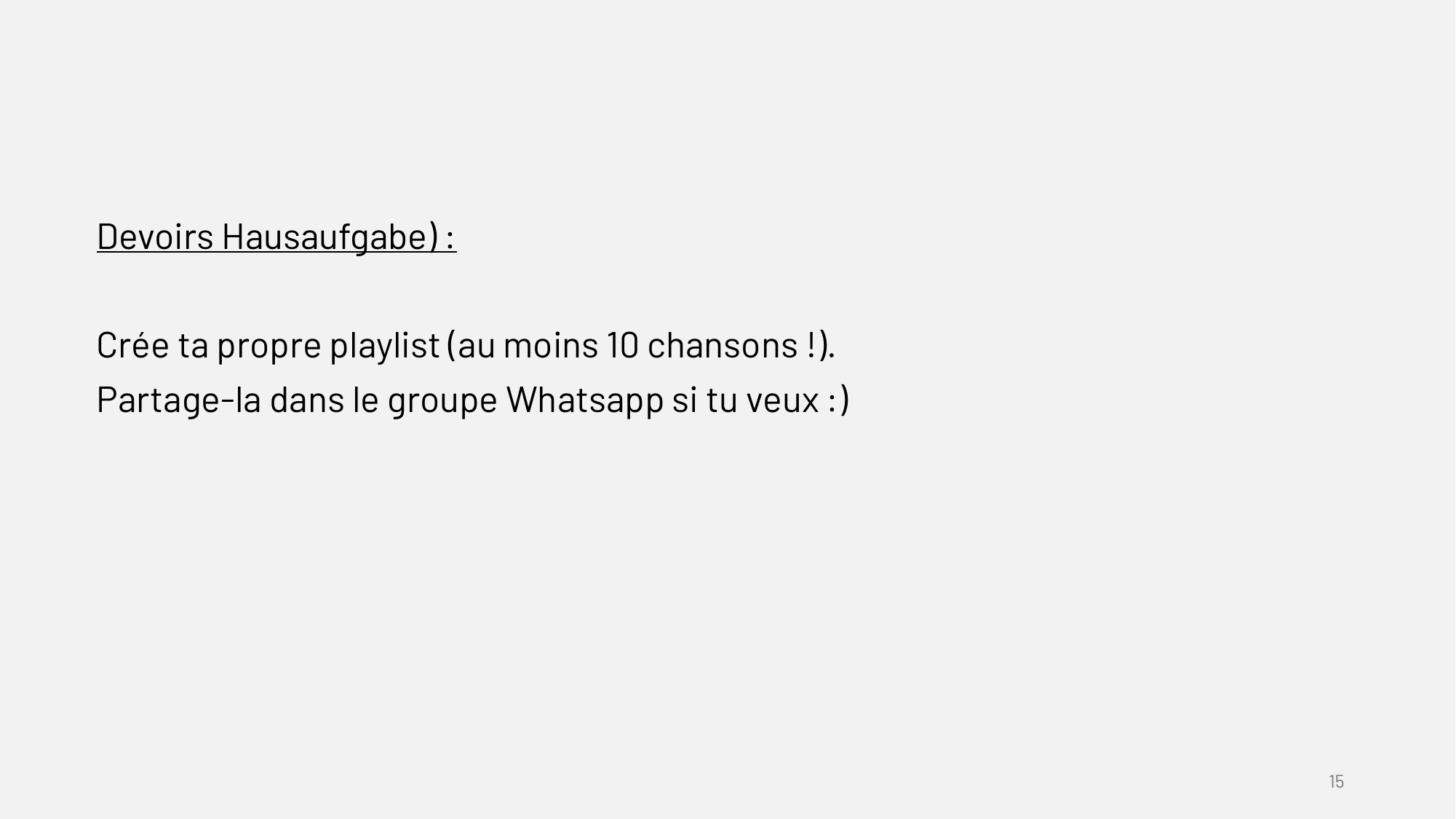

Devoirs Hausaufgabe) :

Crée ta propre playlist (au moins 10 chansons !).
Partage-la dans le groupe Whatsapp si tu veux :)
15